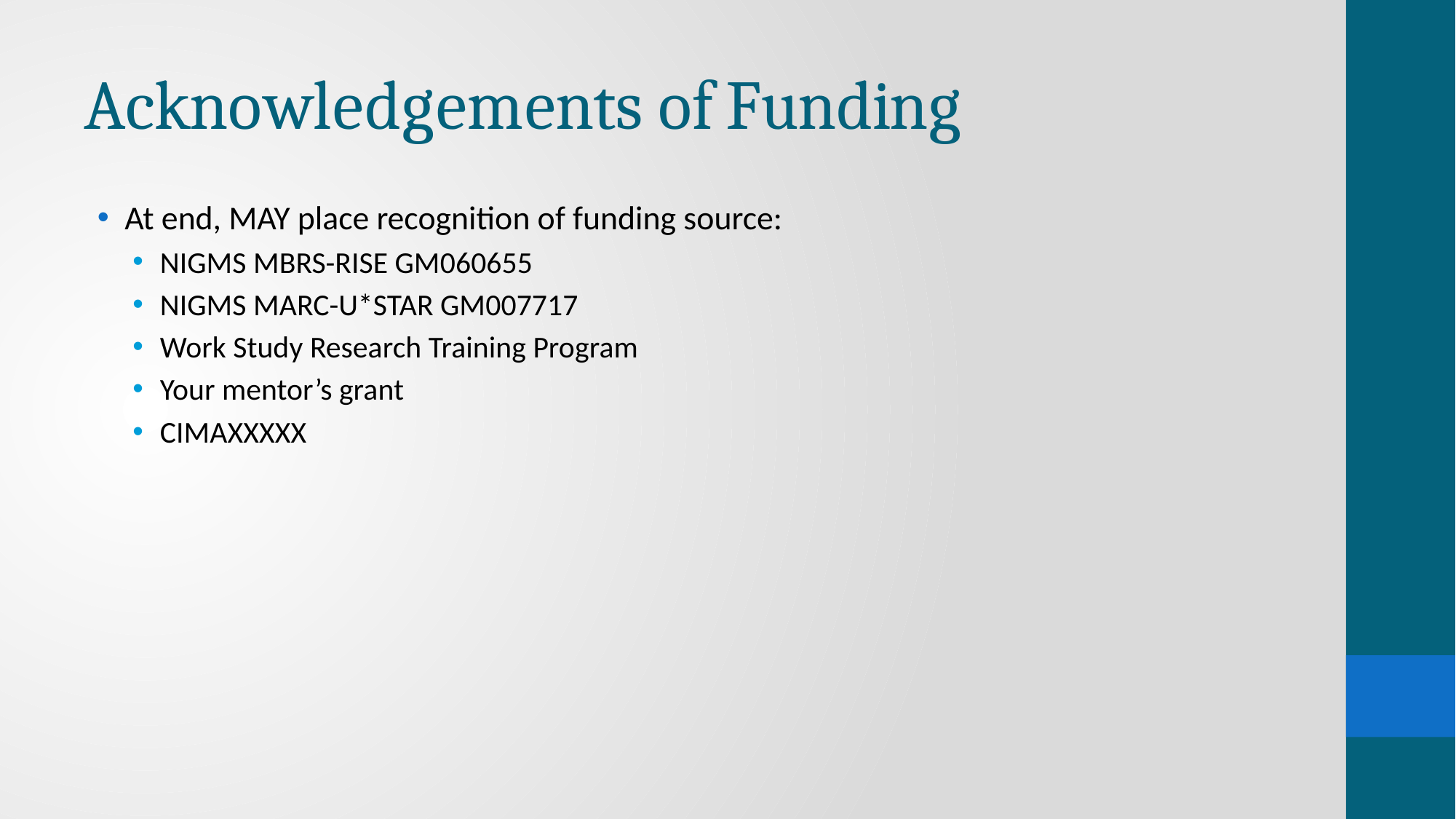

# Acknowledgements of Funding
At end, MAY place recognition of funding source:
NIGMS MBRS-RISE GM060655
NIGMS MARC-U*STAR GM007717
Work Study Research Training Program
Your mentor’s grant
CIMAXXXXX